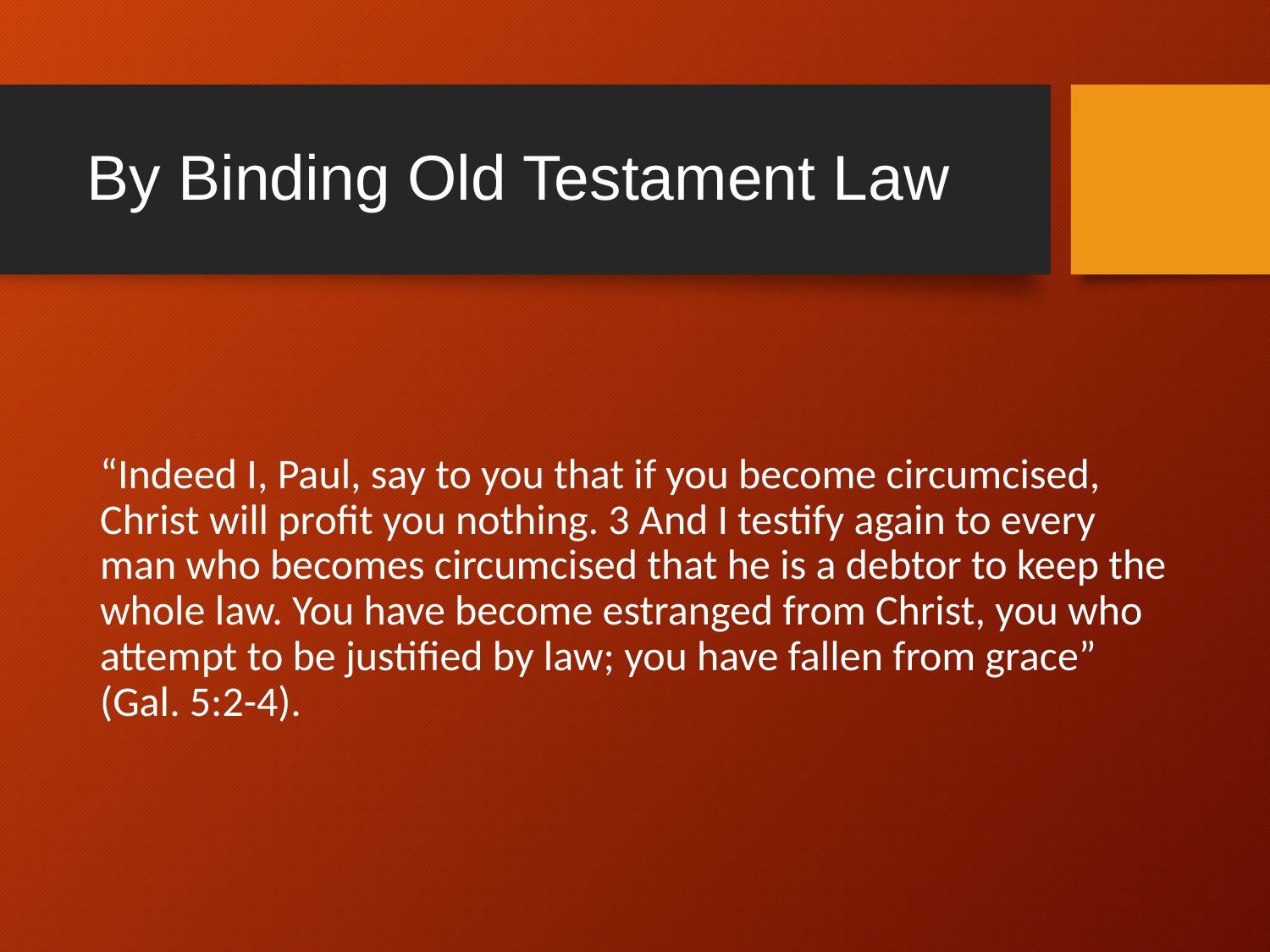

# By Binding Old Testament Law
“Indeed I, Paul, say to you that if you become circumcised, Christ will profit you nothing. 3 And I testify again to every man who becomes circumcised that he is a debtor to keep the whole law. You have become estranged from Christ, you who attempt to be justified by law; you have fallen from grace” (Gal. 5:2-4).